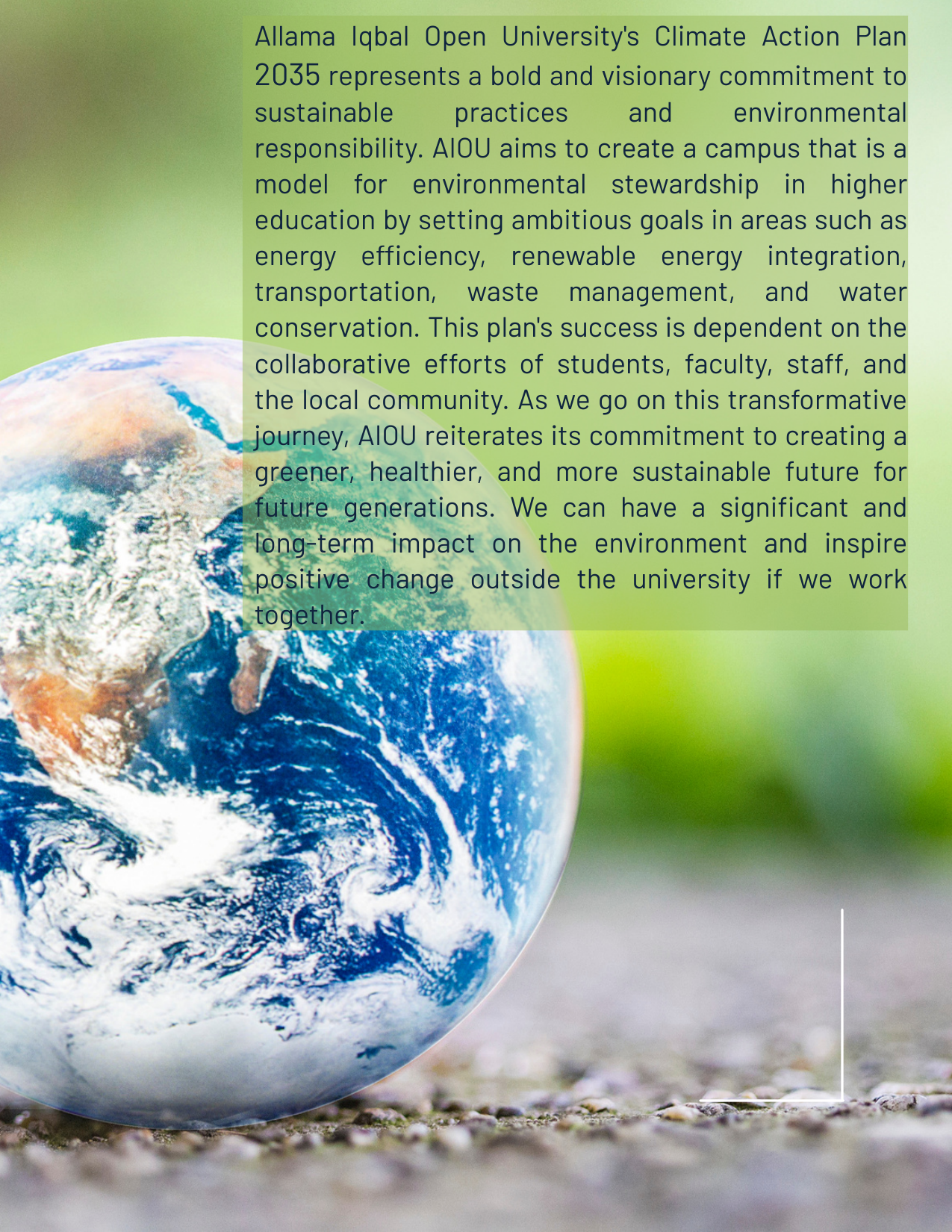

Allama Iqbal Open University's Climate Action Plan 2035 represents a bold and visionary commitment to sustainable practices and environmental responsibility. AIOU aims to create a campus that is a model for environmental stewardship in higher education by setting ambitious goals in areas such as energy efficiency, renewable energy integration, transportation, waste management, and water conservation. This plan's success is dependent on the collaborative efforts of students, faculty, staff, and the local community. As we go on this transformative journey, AIOU reiterates its commitment to creating a greener, healthier, and more sustainable future for future generations. We can have a significant and long-term impact on the environment and inspire positive change outside the university if we work together.